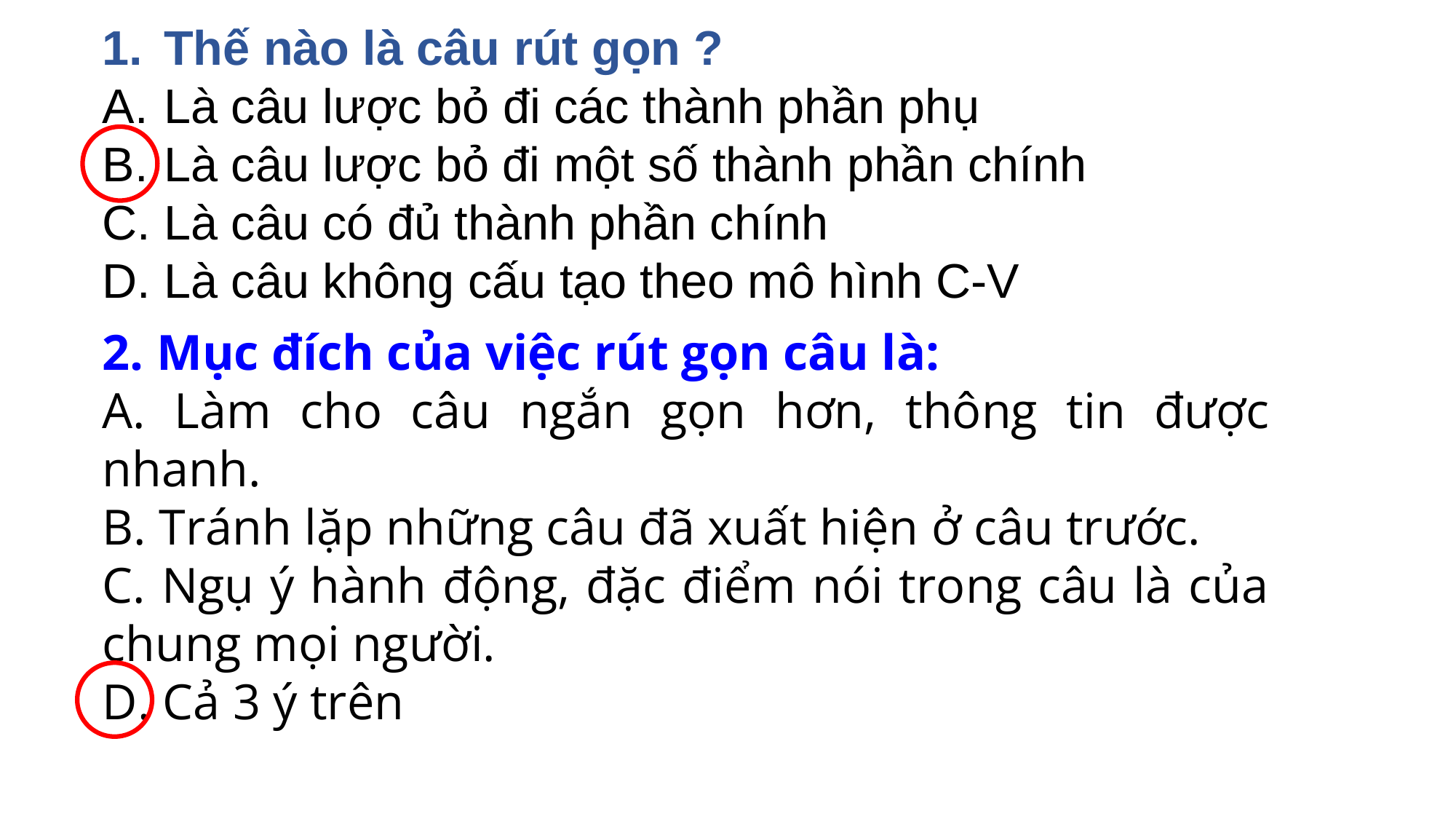

Thế nào là câu rút gọn ?
Là câu lược bỏ đi các thành phần phụ
Là câu lược bỏ đi một số thành phần chính
Là câu có đủ thành phần chính
Là câu không cấu tạo theo mô hình C-V

2. Mục đích của việc rút gọn câu là:
A. Làm cho câu ngắn gọn hơn, thông tin được nhanh.
B. Tránh lặp những câu đã xuất hiện ở câu trước.
C. Ngụ ý hành động, đặc điểm nói trong câu là của chung mọi người.
D. Cả 3 ý trên